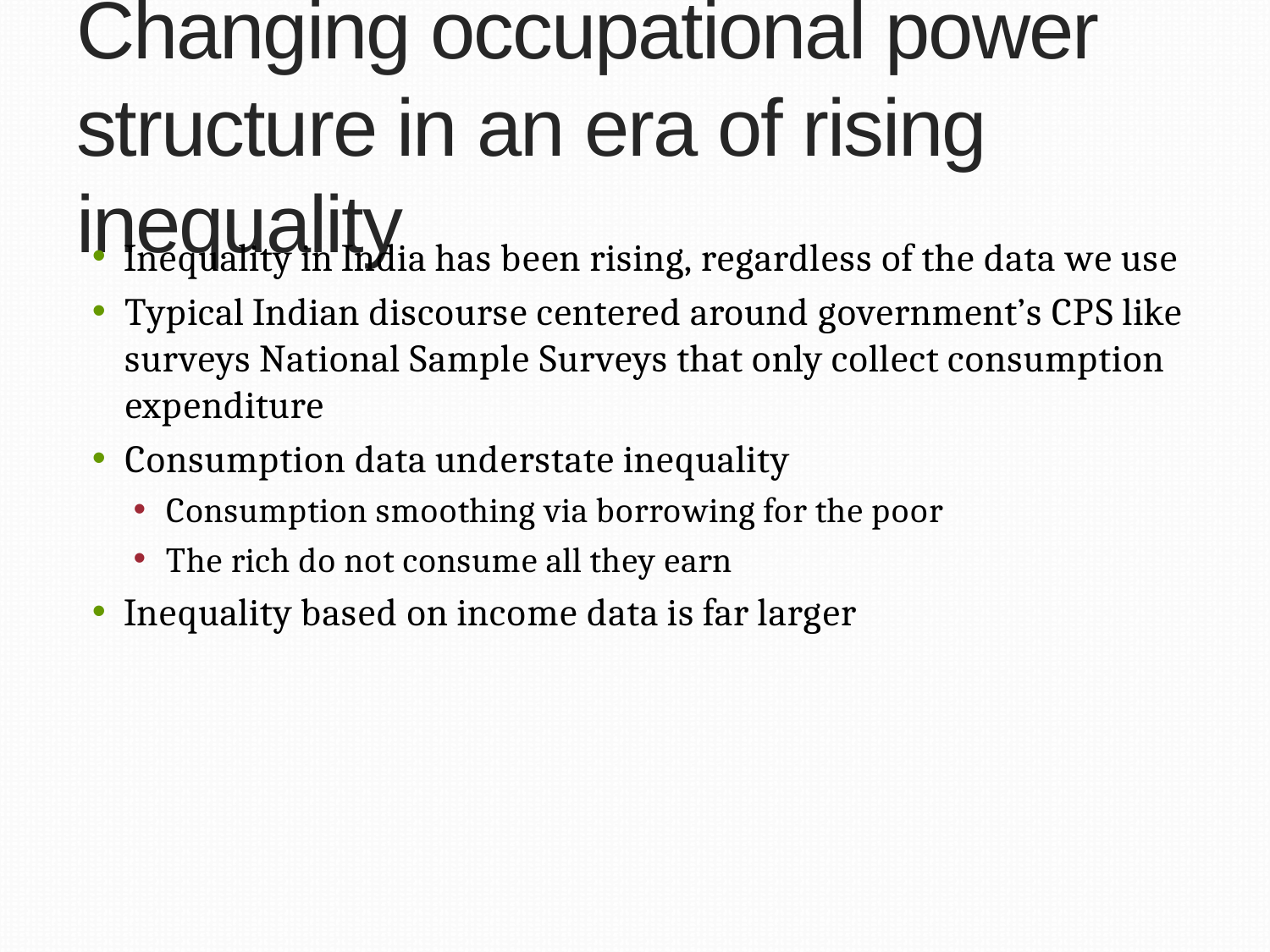

# Changing occupational power structure in an era of rising inequality
Inequality in India has been rising, regardless of the data we use
Typical Indian discourse centered around government’s CPS like surveys National Sample Surveys that only collect consumption expenditure
Consumption data understate inequality
Consumption smoothing via borrowing for the poor
The rich do not consume all they earn
Inequality based on income data is far larger